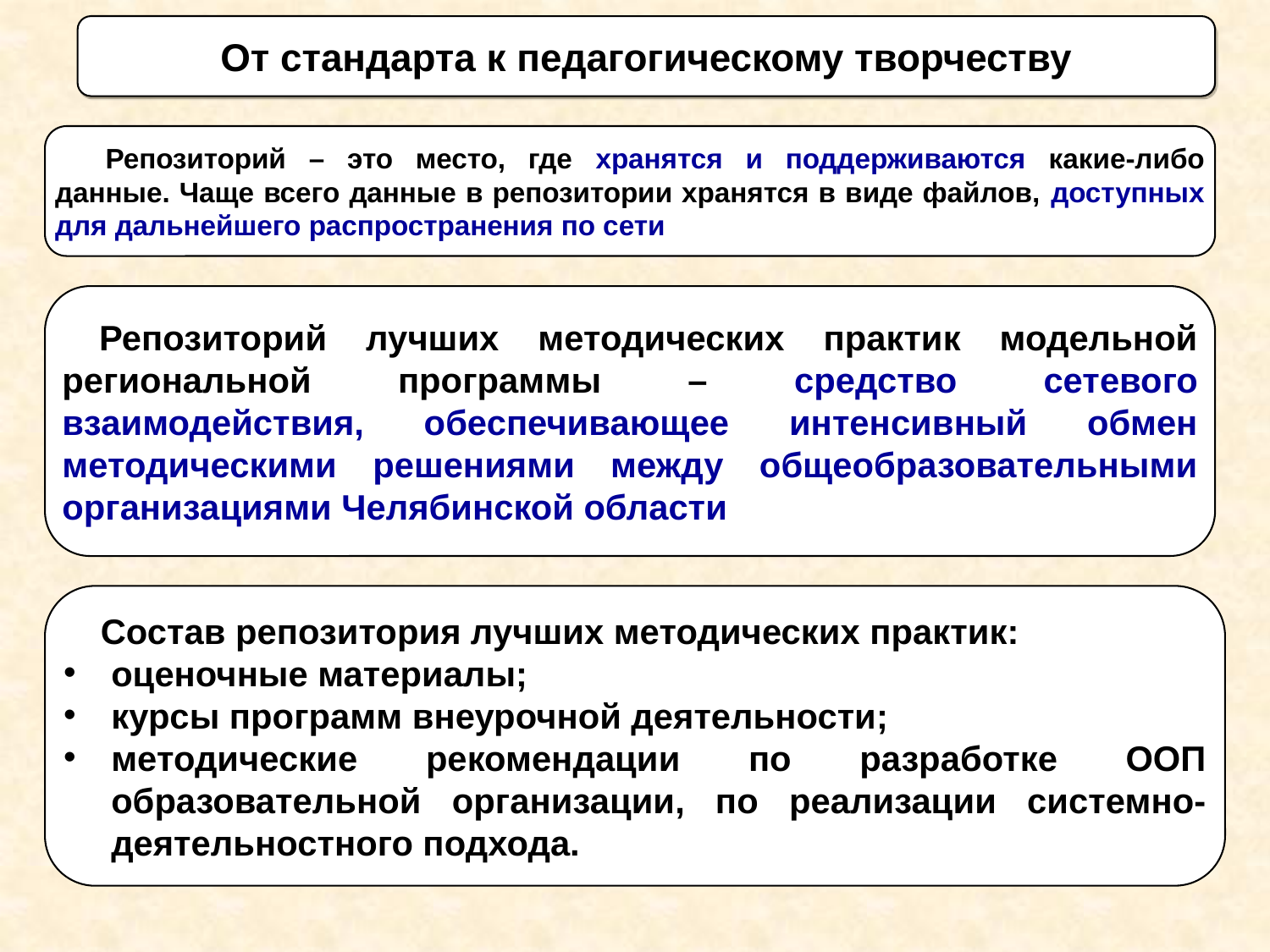

От стандарта к педагогическому творчеству
Репозиторий – это место, где хранятся и поддерживаются какие-либо данные. Чаще всего данные в репозитории хранятся в виде файлов, доступных для дальнейшего распространения по сети
Репозиторий лучших методических практик модельной региональной программы – средство сетевого взаимодействия, обеспечивающее интенсивный обмен методическими решениями между общеобразовательными организациями Челябинской области
Состав репозитория лучших методических практик:
оценочные материалы;
курсы программ внеурочной деятельности;
методические рекомендации по разработке ООП образовательной организации, по реализации системно-деятельностного подхода.